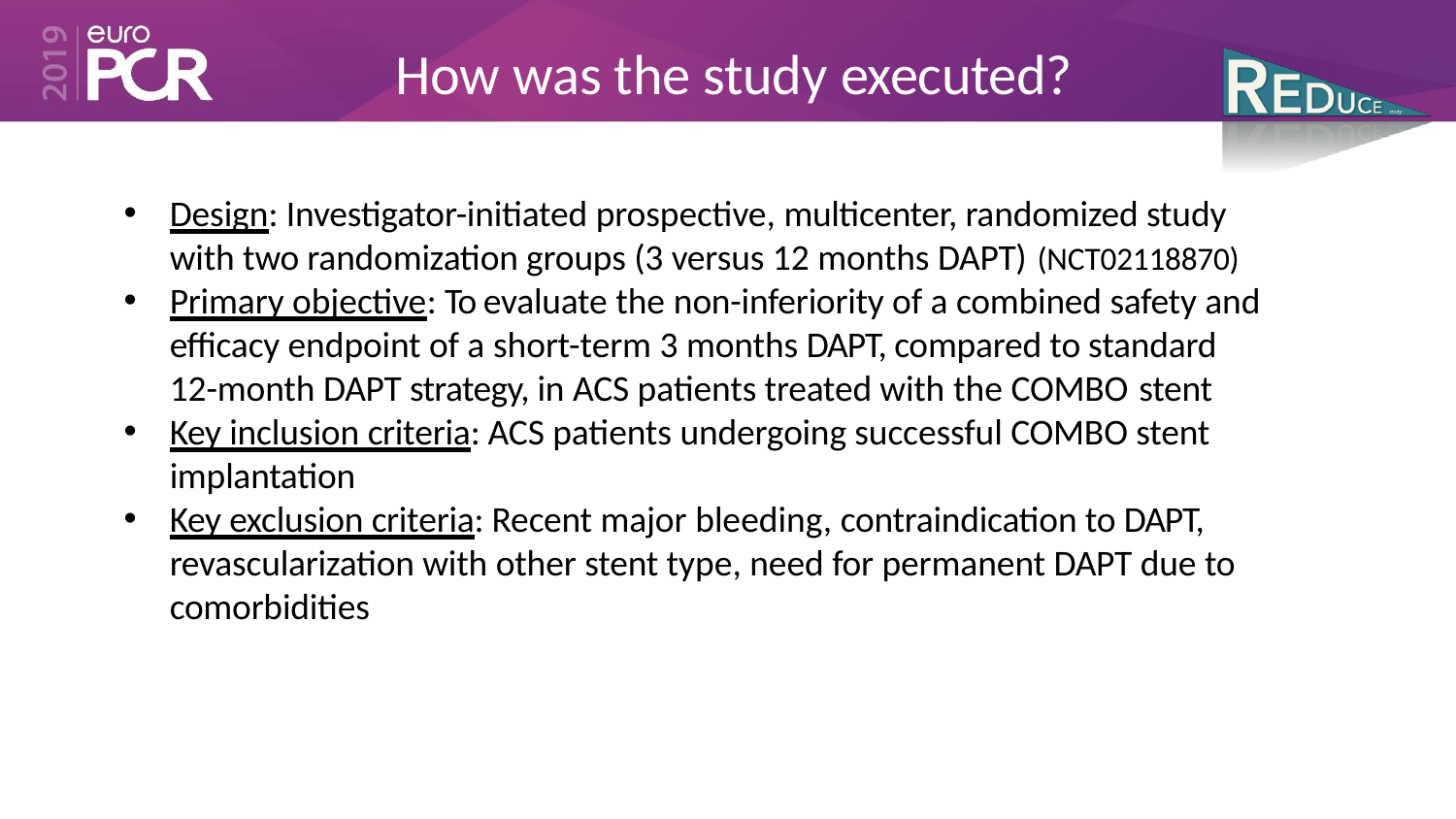

# How was the study executed?

Design: Investigator-initiated prospective, multicenter, randomized study  with two randomization groups (3 versus 12 months DAPT) (NCT02118870)
Primary objective: To evaluate the non-inferiority of a combined safety and  efficacy endpoint of a short-term 3 months DAPT, compared to standard  12-month DAPT strategy, in ACS patients treated with the COMBO stent
Key inclusion criteria: ACS patients undergoing successful COMBO stent  implantation
Key exclusion criteria: Recent major bleeding, contraindication to DAPT,  revascularization with other stent type, need for permanent DAPT due to  comorbidities